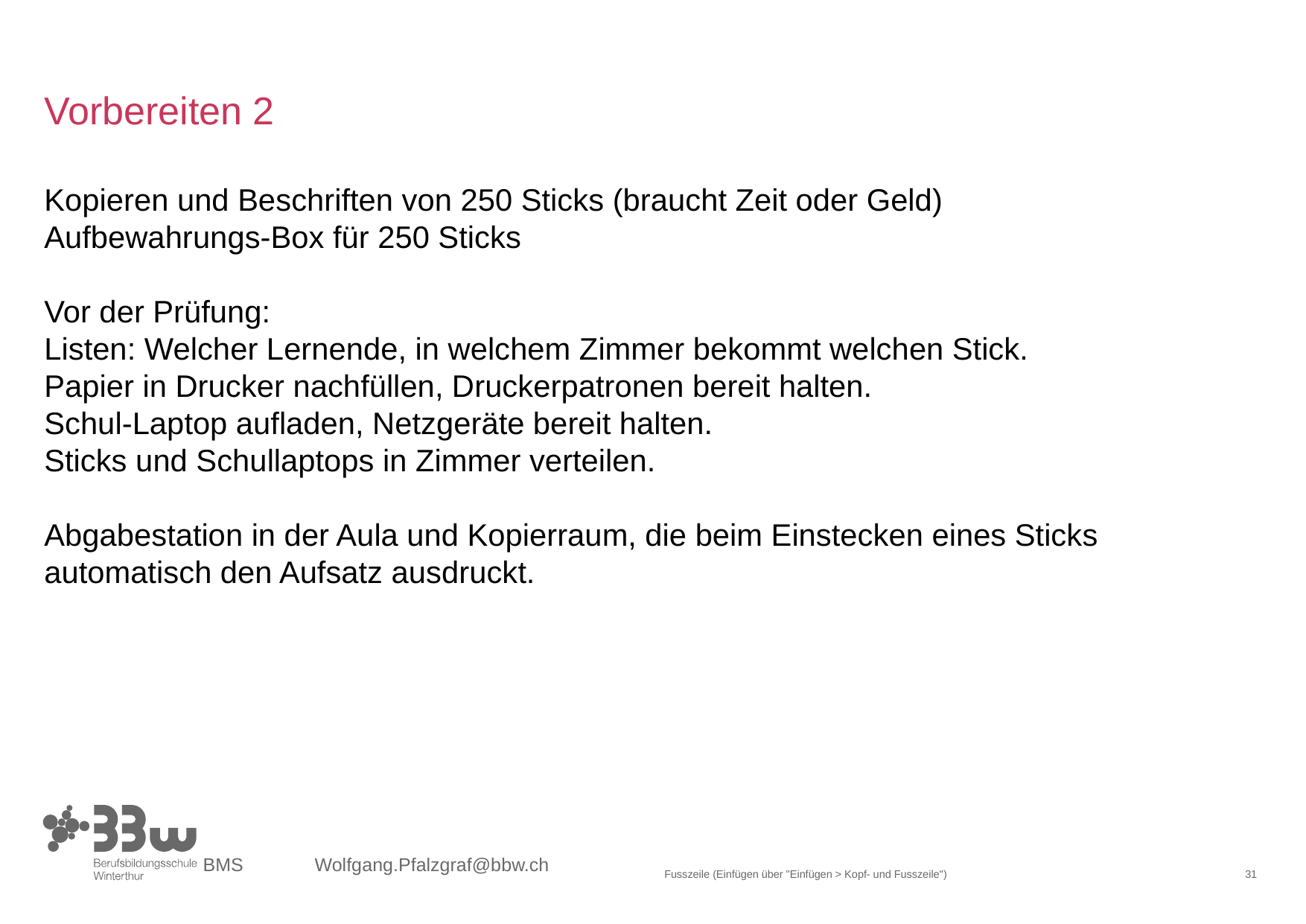

# Vorbereiten 2
Kopieren und Beschriften von 250 Sticks (braucht Zeit oder Geld)
Aufbewahrungs-Box für 250 Sticks

Vor der Prüfung:
Listen: Welcher Lernende, in welchem Zimmer bekommt welchen Stick.
Papier in Drucker nachfüllen, Druckerpatronen bereit halten.
Schul-Laptop aufladen, Netzgeräte bereit halten.
Sticks und Schullaptops in Zimmer verteilen.

Abgabestation in der Aula und Kopierraum, die beim Einstecken eines Sticks automatisch den Aufsatz ausdruckt.

Fusszeile (Einfügen über "Einfügen > Kopf- und Fusszeile")
31